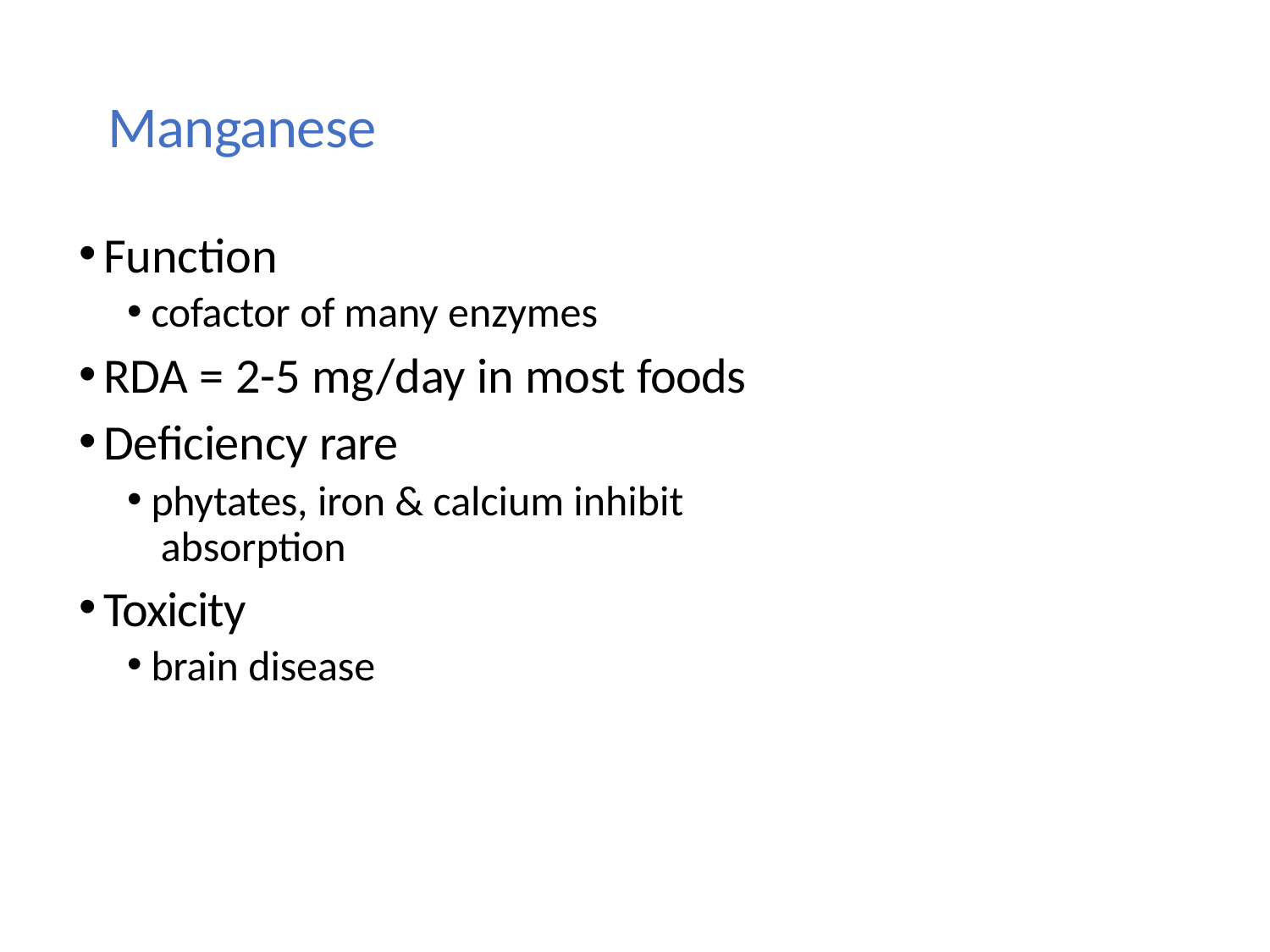

# Manganese
Function
cofactor of many enzymes
RDA = 2-5 mg/day in most foods
Deficiency rare
phytates, iron & calcium inhibit  absorption
Toxicity
brain disease